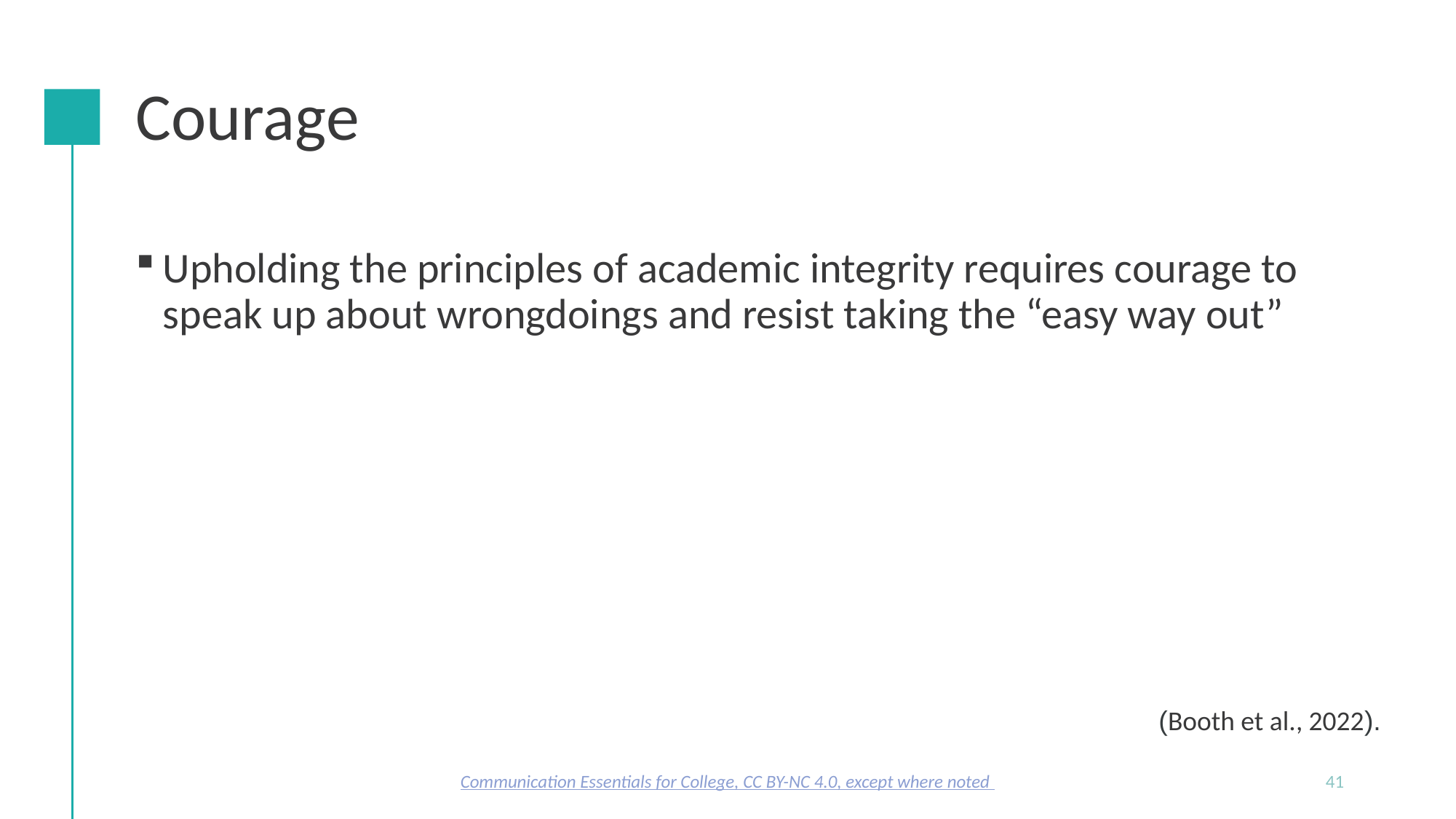

# Courage
Upholding the principles of academic integrity requires courage to speak up about wrongdoings and resist taking the “easy way out”
(Booth et al., 2022).
Communication Essentials for College, CC BY-NC 4.0, except where noted
41